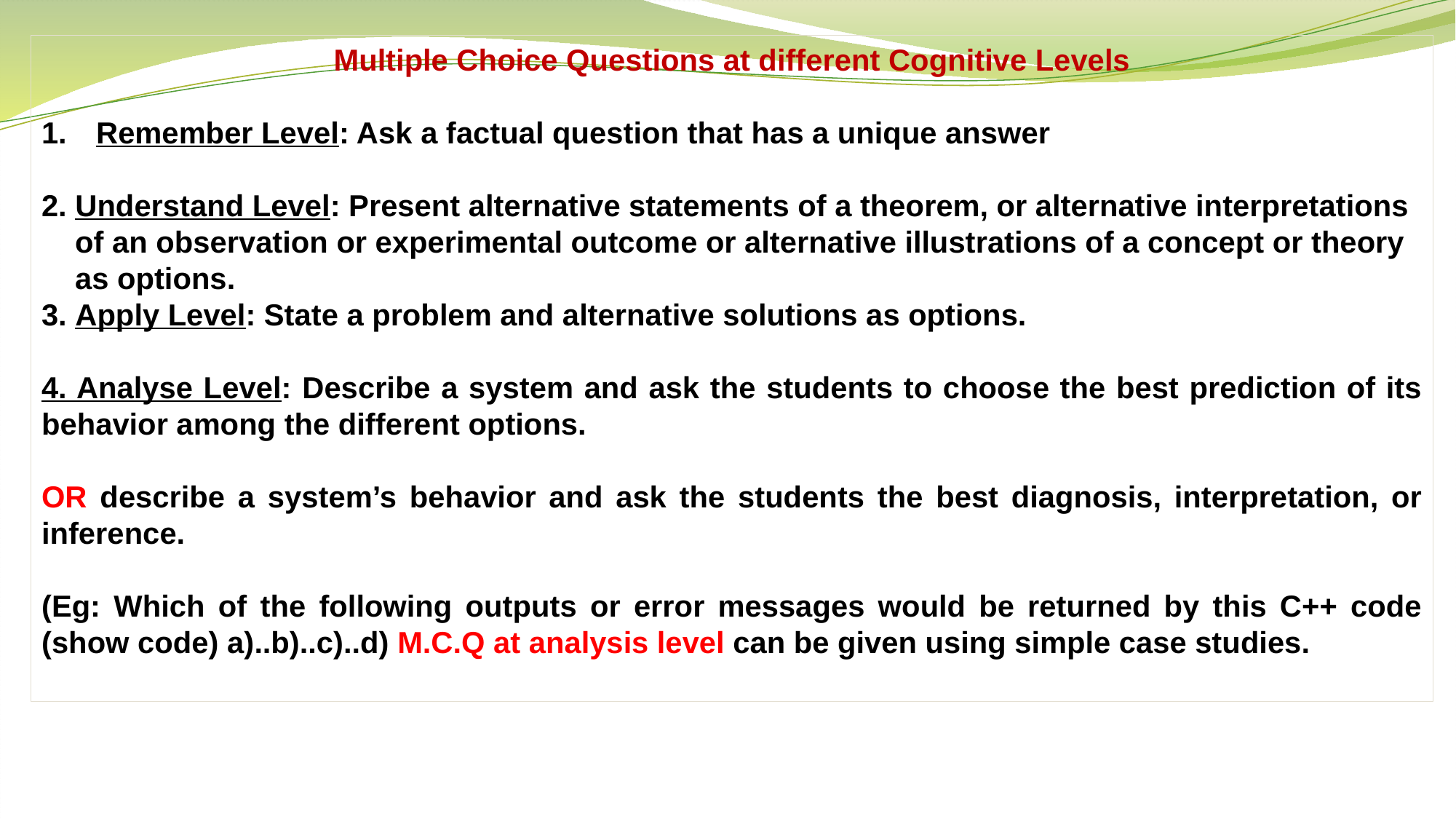

Multiple Choice Questions at different Cognitive Levels

Remember Level: Ask a factual question that has a unique answer

2. Understand Level: Present alternative statements of a theorem, or alternative interpretations
    of an observation or experimental outcome or alternative illustrations of a concept or theory
    as options.
3. Apply Level: State a problem and alternative solutions as options.

4. Analyse Level: Describe a system and ask the students to choose the best prediction of its behavior among the different options.

OR describe a system’s behavior and ask the students the best diagnosis, interpretation, or inference.

(Eg: Which of the following outputs or error messages would be returned by this C++ code (show code) a)..b)..c)..d) M.C.Q at analysis level can be given using simple case studies.